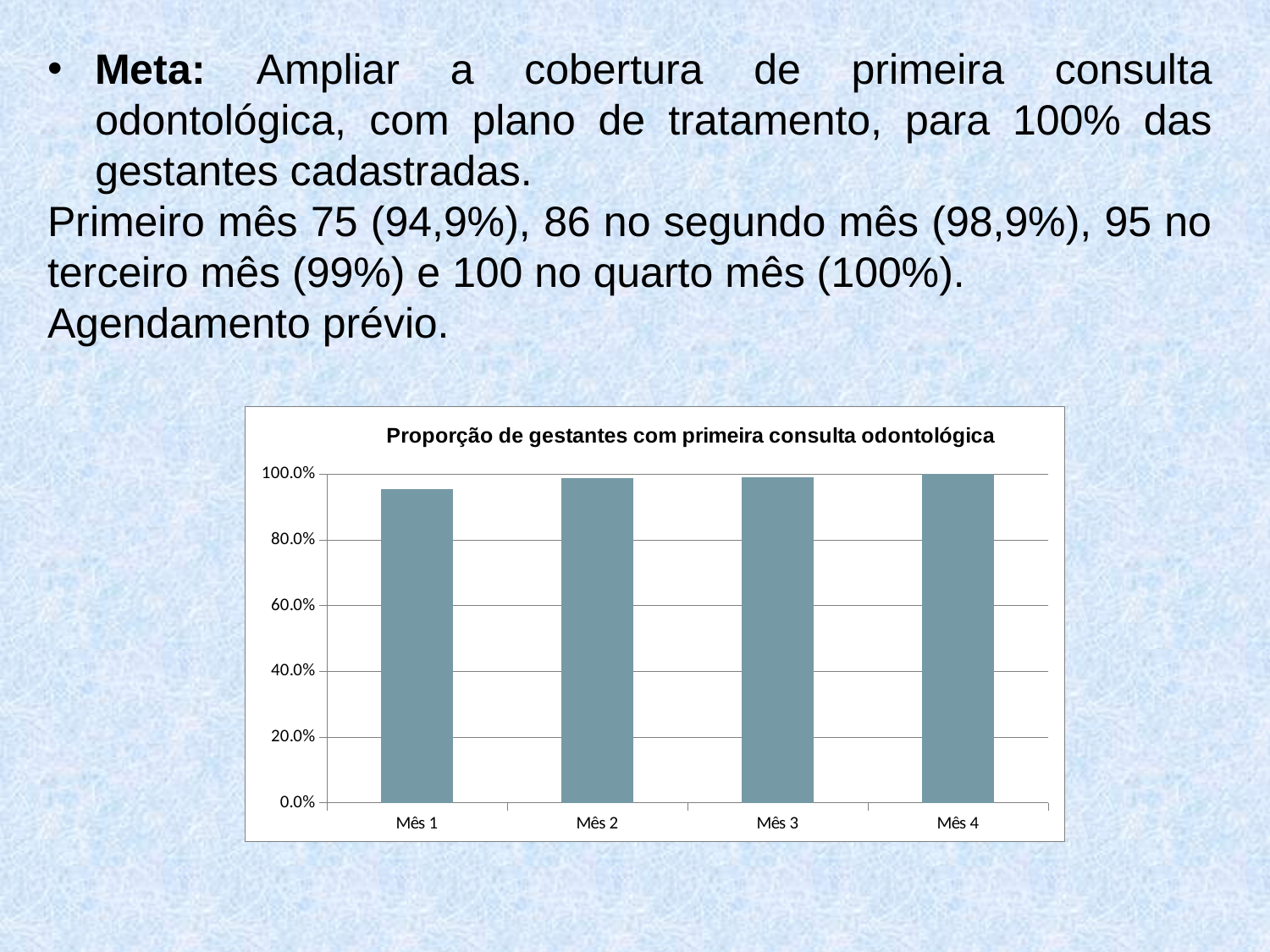

Meta: Ampliar a cobertura de primeira consulta odontológica, com plano de tratamento, para 100% das gestantes cadastradas.
Primeiro mês 75 (94,9%), 86 no segundo mês (98,9%), 95 no terceiro mês (99%) e 100 no quarto mês (100%).
Agendamento prévio.

### Chart: Proporção de gestantes com primeira consulta odontológica

| Category | Proporção de gestantes com primeira consulta odontológica |
|---|---|
| Mês 1 | 0.9538461538461539 |
| Mês 2 | 0.9885057471264368 |
| Mês 3 | 0.9895833333333334 |
| Mês 4 | 1.0 |